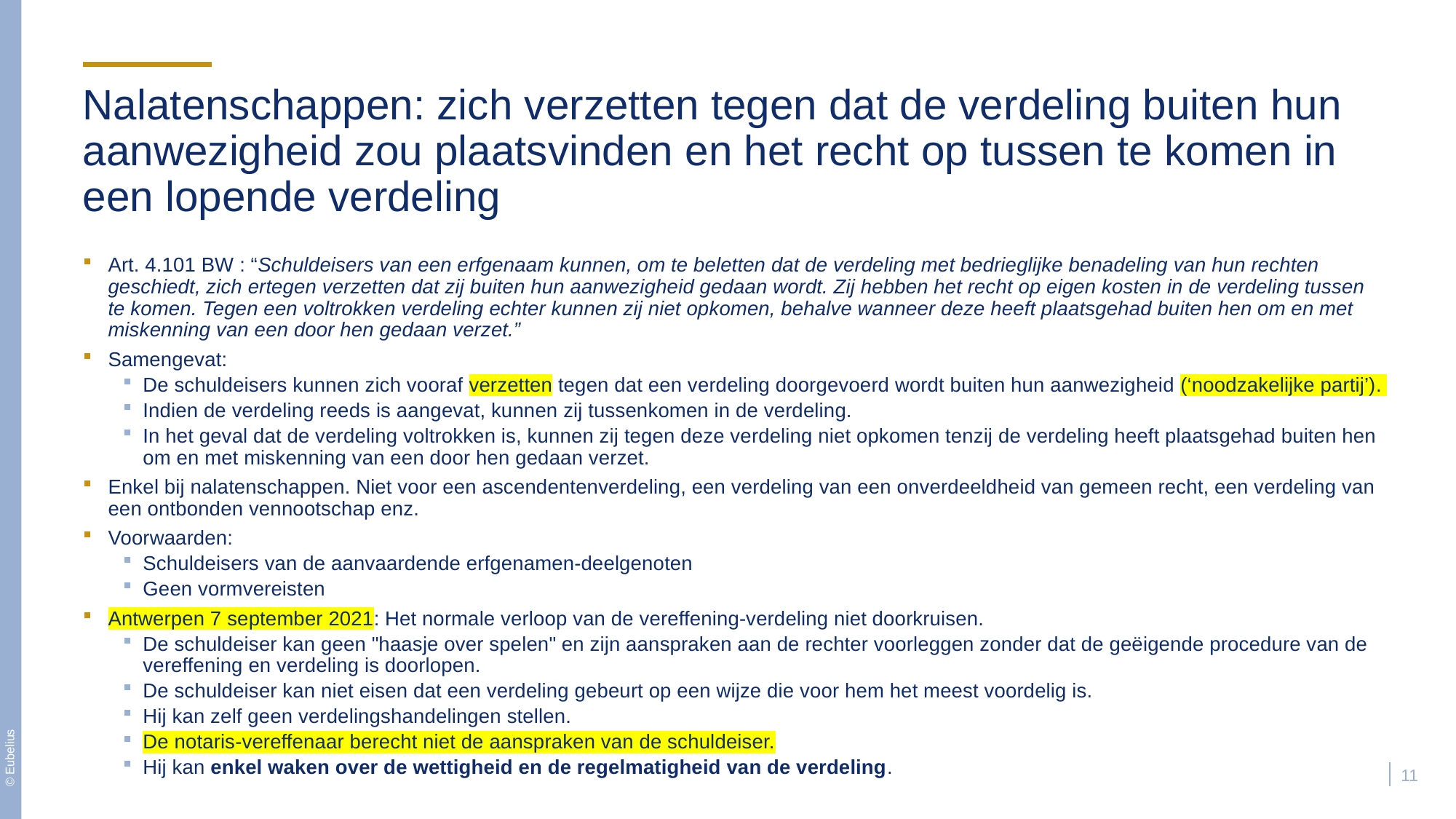

# Nalatenschappen: zich verzetten tegen dat de verdeling buiten hun aanwezigheid zou plaatsvinden en het recht op tussen te komen in een lopende verdeling
Art. 4.101 BW : “Schuldeisers van een erfgenaam kunnen, om te beletten dat de verdeling met bedrieglijke benadeling van hun rechten geschiedt, zich ertegen verzetten dat zij buiten hun aanwezigheid gedaan wordt. Zij hebben het recht op eigen kosten in de verdeling tussen te komen. Tegen een voltrokken verdeling echter kunnen zij niet opkomen, behalve wanneer deze heeft plaatsgehad buiten hen om en met miskenning van een door hen gedaan verzet.”
Samengevat:
De schuldeisers kunnen zich vooraf verzetten tegen dat een verdeling doorgevoerd wordt buiten hun aanwezigheid (‘noodzakelijke partij’).
Indien de verdeling reeds is aangevat, kunnen zij tussenkomen in de verdeling.
In het geval dat de verdeling voltrokken is, kunnen zij tegen deze verdeling niet opkomen tenzij de verdeling heeft plaatsgehad buiten hen om en met miskenning van een door hen gedaan verzet.
Enkel bij nalatenschappen. Niet voor een ascendentenverdeling, een verdeling van een onverdeeldheid van gemeen recht, een verdeling van een ontbonden vennootschap enz.
Voorwaarden:
Schuldeisers van de aanvaardende erfgenamen-deelgenoten
Geen vormvereisten
Antwerpen 7 september 2021: Het normale verloop van de vereffening-verdeling niet doorkruisen.
De schuldeiser kan geen "haasje over spelen" en zijn aanspraken aan de rechter voorleggen zonder dat de geëigende procedure van de vereffening en verdeling is doorlopen.
De schuldeiser kan niet eisen dat een verdeling gebeurt op een wijze die voor hem het meest voordelig is.
Hij kan zelf geen verdelingshandelingen stellen.
De notaris-vereffenaar berecht niet de aanspraken van de schuldeiser.
Hij kan enkel waken over de wettigheid en de regelmatigheid van de verdeling.

11